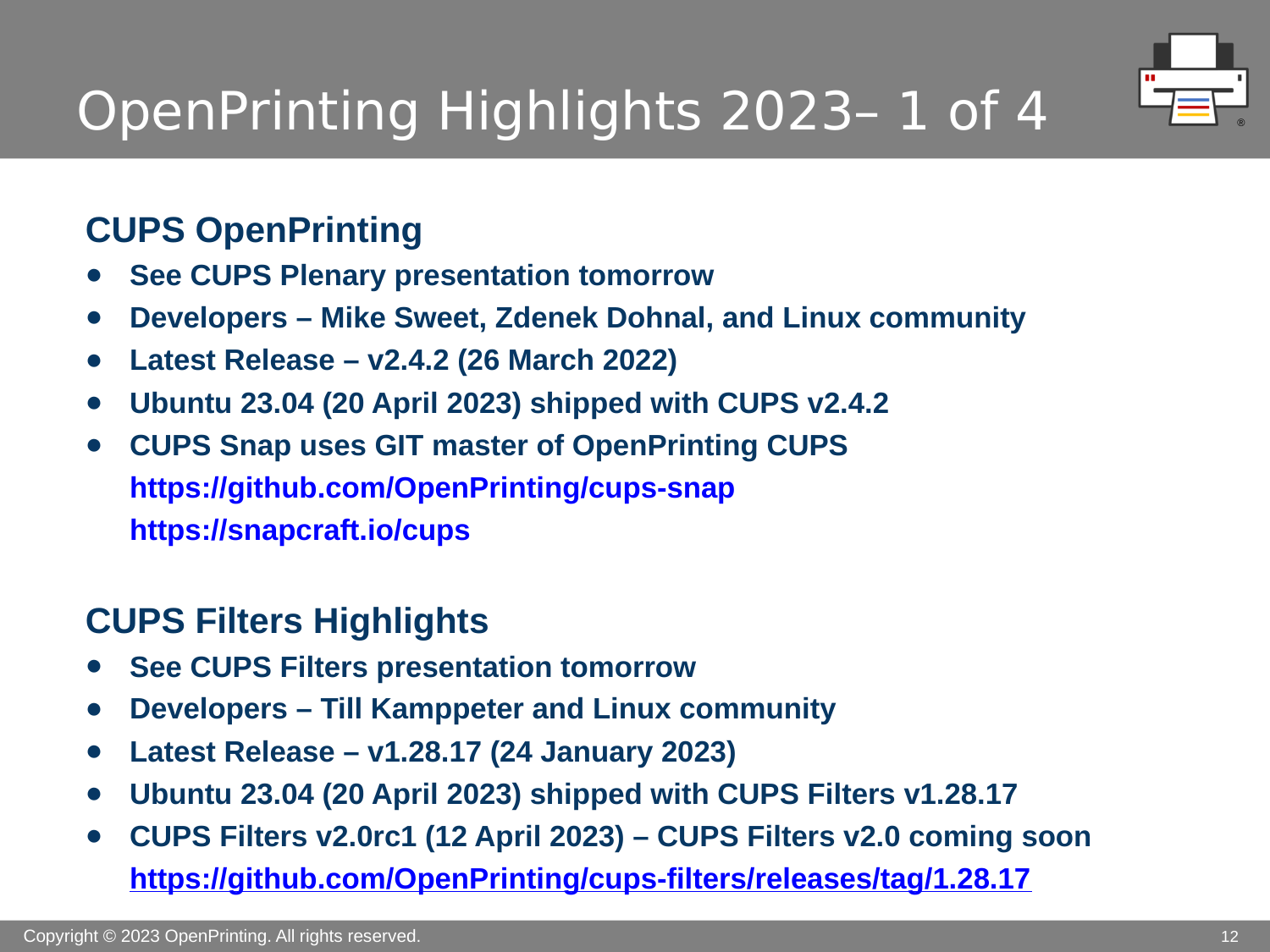

# OpenPrinting Highlights 2023– 1 of 4
CUPS OpenPrinting
See CUPS Plenary presentation tomorrow
Developers – Mike Sweet, Zdenek Dohnal, and Linux community
Latest Release – v2.4.2 (26 March 2022)
Ubuntu 23.04 (20 April 2023) shipped with CUPS v2.4.2
CUPS Snap uses GIT master of OpenPrinting CUPS
https://github.com/OpenPrinting/cups-snap
https://snapcraft.io/cups

CUPS Filters Highlights
See CUPS Filters presentation tomorrow
Developers – Till Kamppeter and Linux community
Latest Release – v1.28.17 (24 January 2023)
Ubuntu 23.04 (20 April 2023) shipped with CUPS Filters v1.28.17
CUPS Filters v2.0rc1 (12 April 2023) – CUPS Filters v2.0 coming soon
https://github.com/OpenPrinting/cups-filters/releases/tag/1.28.17
12